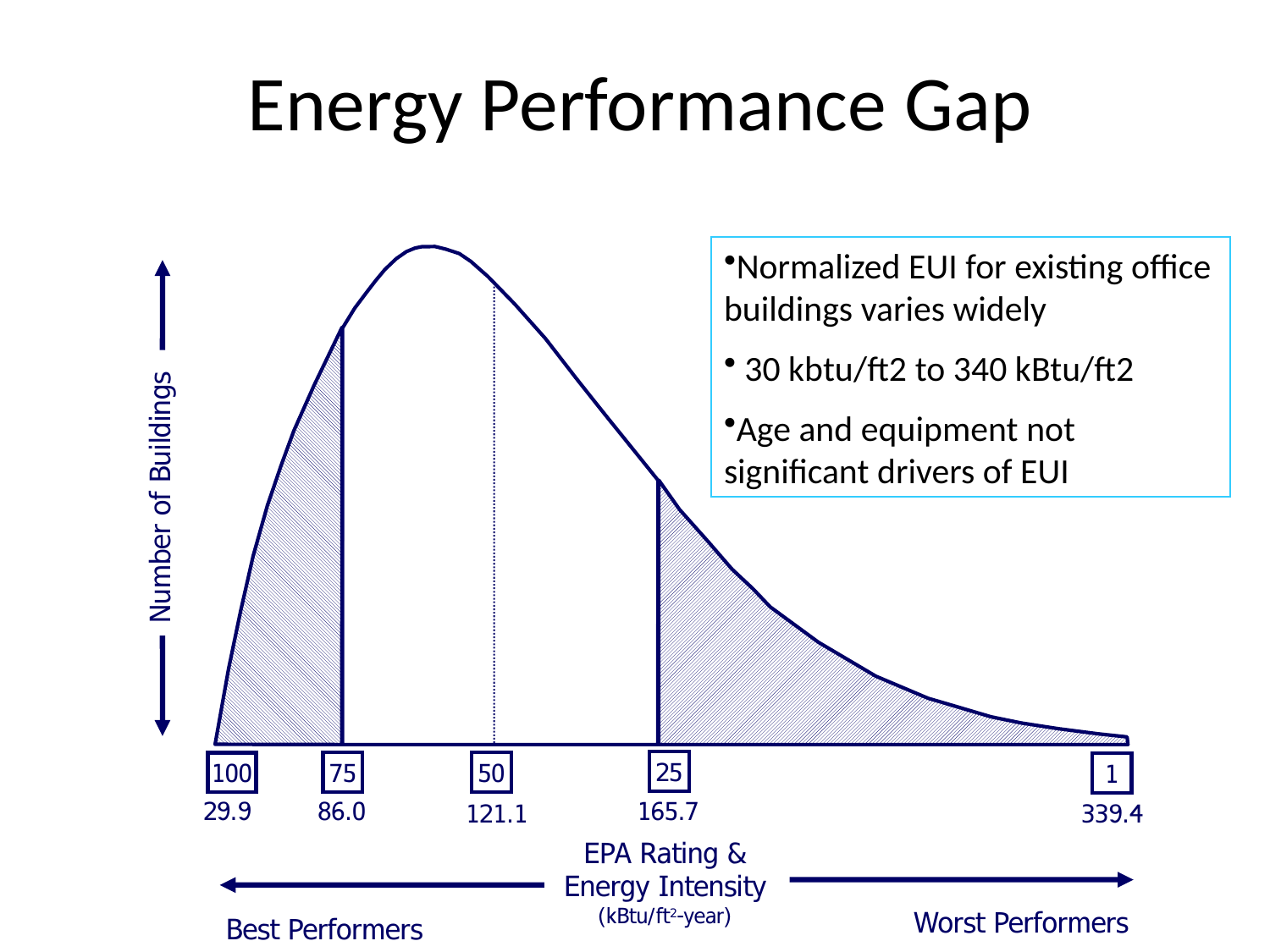

# Energy Performance Gap

Number of Buildings

25
50
75
100
1
29.9
86.0
165.7
121.1
339.4
EPA Rating &
Energy Intensity
(kBtu/ft2-year)

Worst Performers
Best Performers
Normalized EUI for existing office buildings varies widely
 30 kbtu/ft2 to 340 kBtu/ft2
Age and equipment not significant drivers of EUI